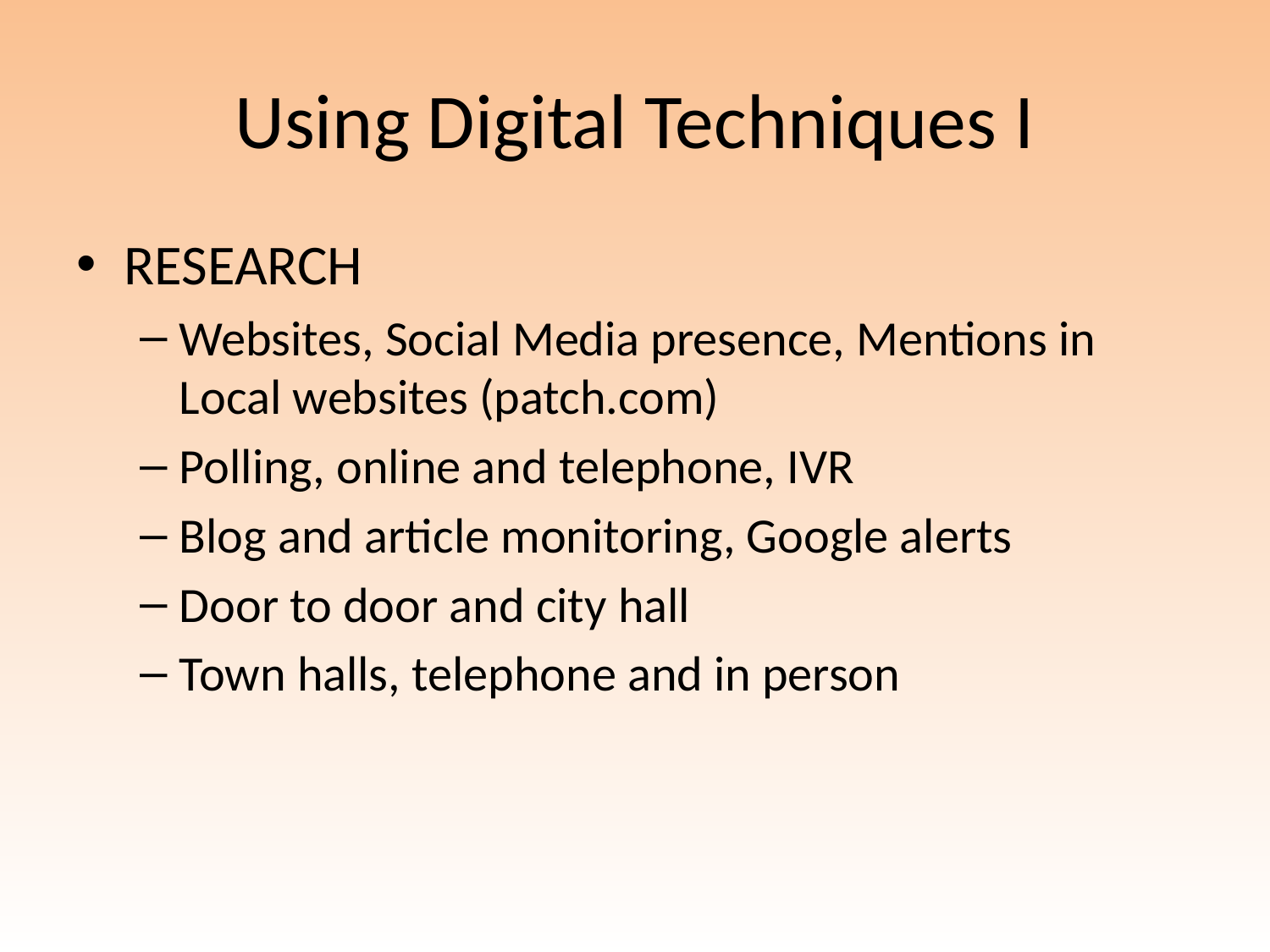

# Using Digital Techniques I
RESEARCH
Websites, Social Media presence, Mentions in Local websites (patch.com)
Polling, online and telephone, IVR
Blog and article monitoring, Google alerts
Door to door and city hall
Town halls, telephone and in person